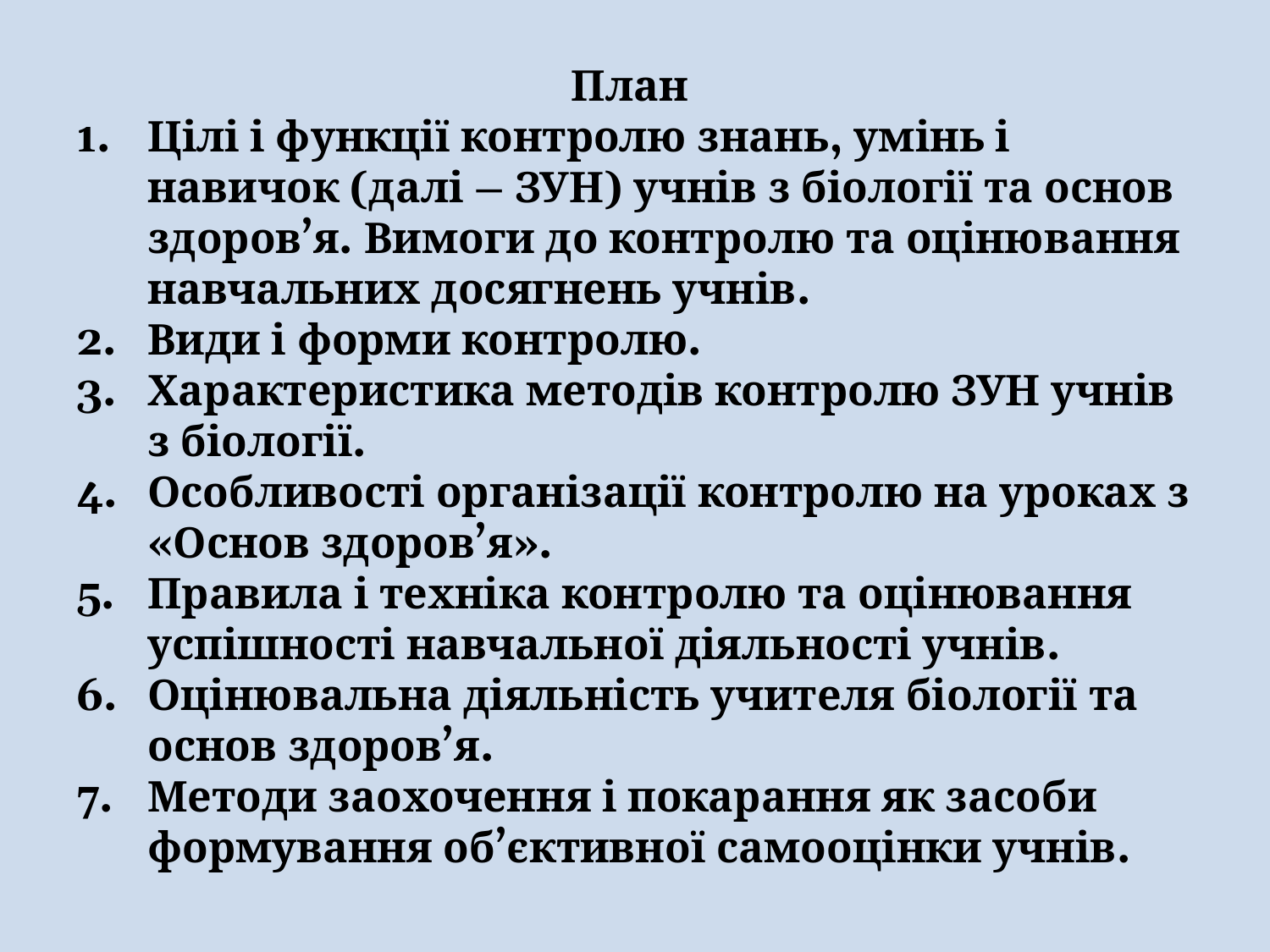

План
Цілі і функції контролю знань, умінь і навичок (далі – ЗУН) учнів з біології та основ здоров’я. Вимоги до контролю та оцінювання навчальних досягнень учнів.
Види і форми контролю.
Характеристика методів контролю ЗУН учнів з біології.
Особливості організації контролю на уроках з «Основ здоров’я».
Правила і техніка контролю та оцінювання успішності навчальної діяльності учнів.
Оцінювальна діяльність учителя біології та основ здоров’я.
Методи заохочення і покарання як засоби формування об’єктивної самооцінки учнів.